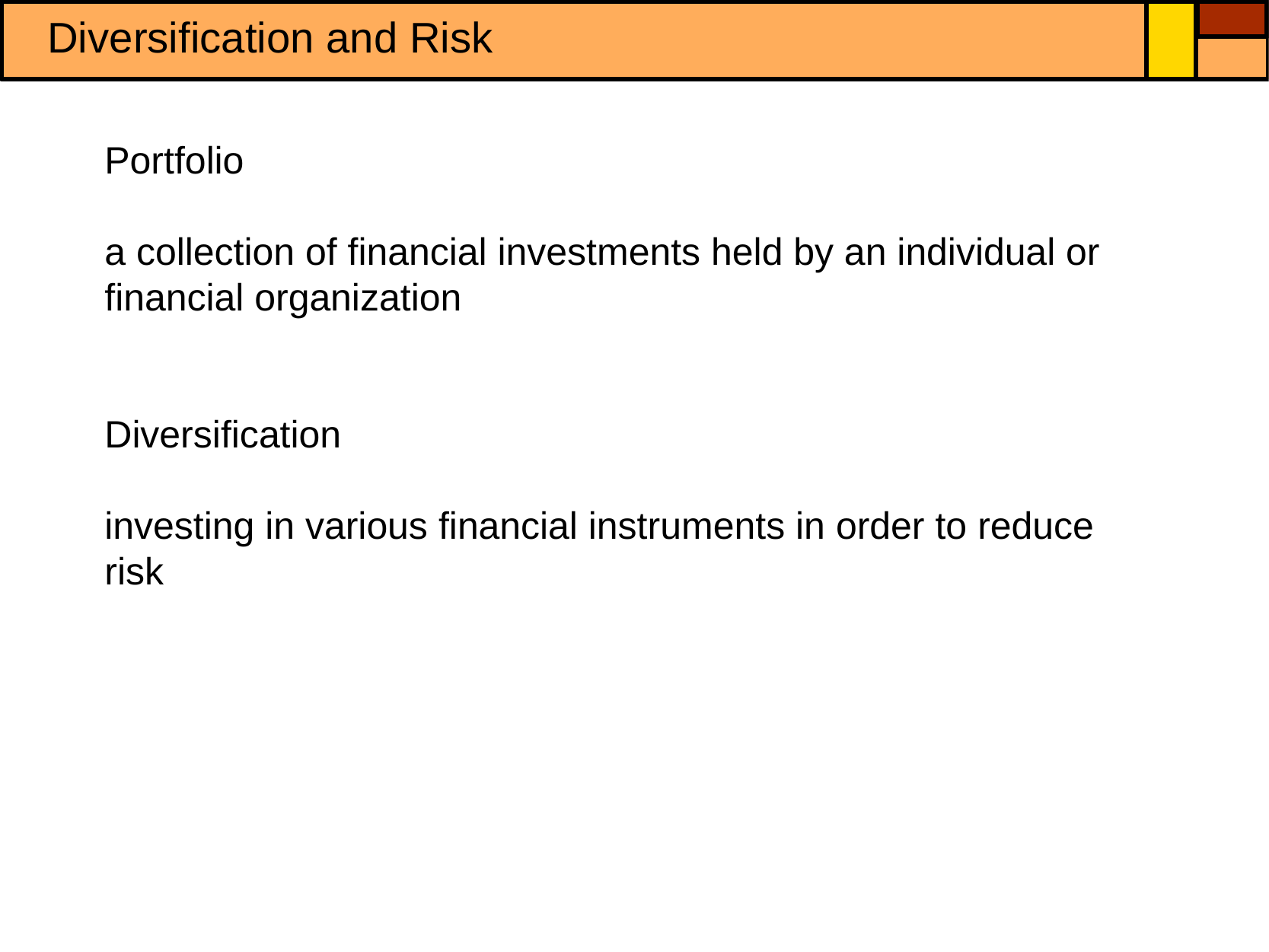

Diversification and Risk
Portfolio

a collection of financial investments held by an individual or financial organization

Diversification

investing in various financial instruments in order to reduce risk